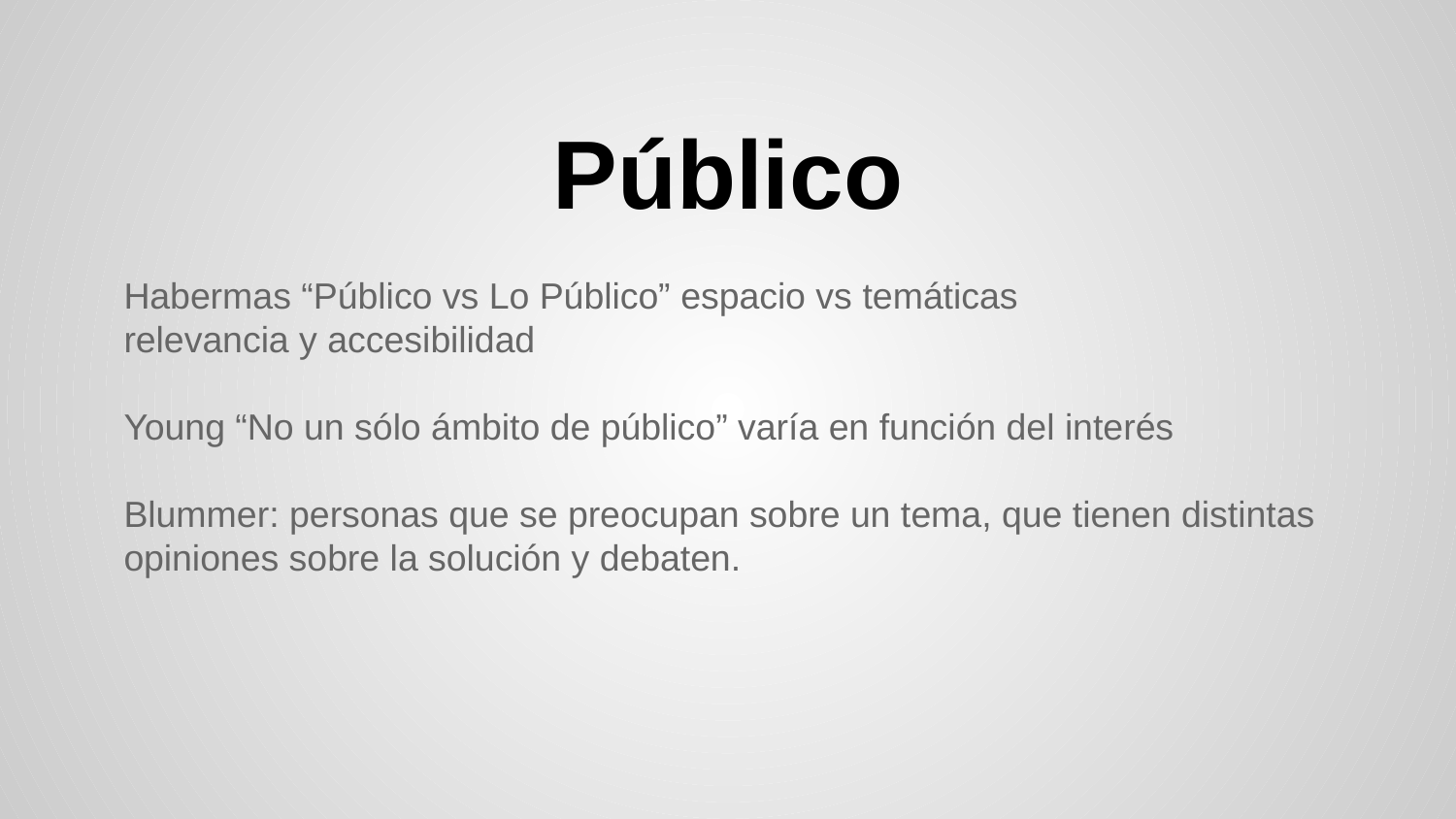

# Público
Habermas “Público vs Lo Público” espacio vs temáticas
relevancia y accesibilidad

Young “No un sólo ámbito de público” varía en función del interés

Blummer: personas que se preocupan sobre un tema, que tienen distintas opiniones sobre la solución y debaten.